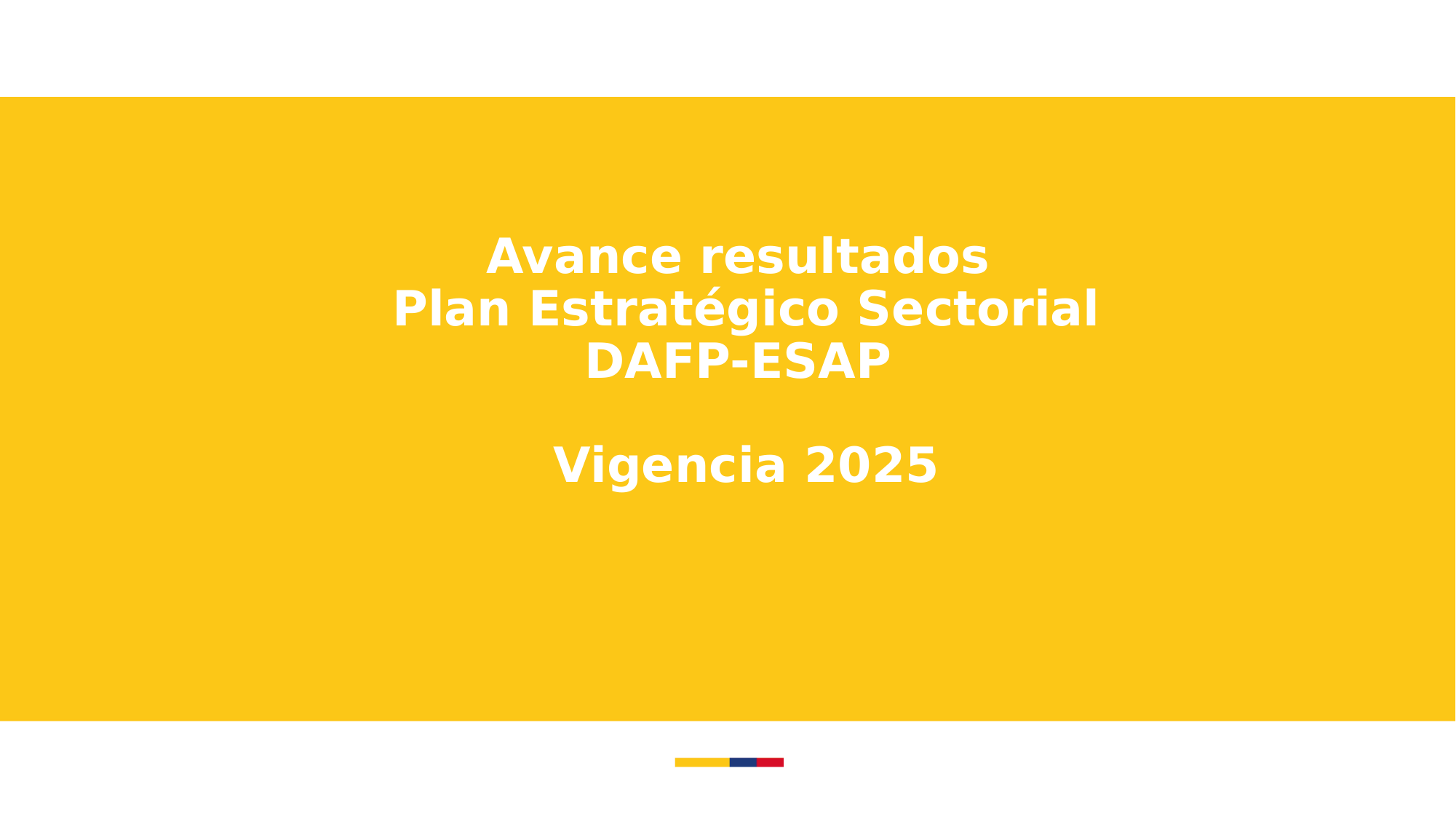

Avance resultados
Plan Estratégico Sectorial
DAFP-ESAP

Vigencia 2025